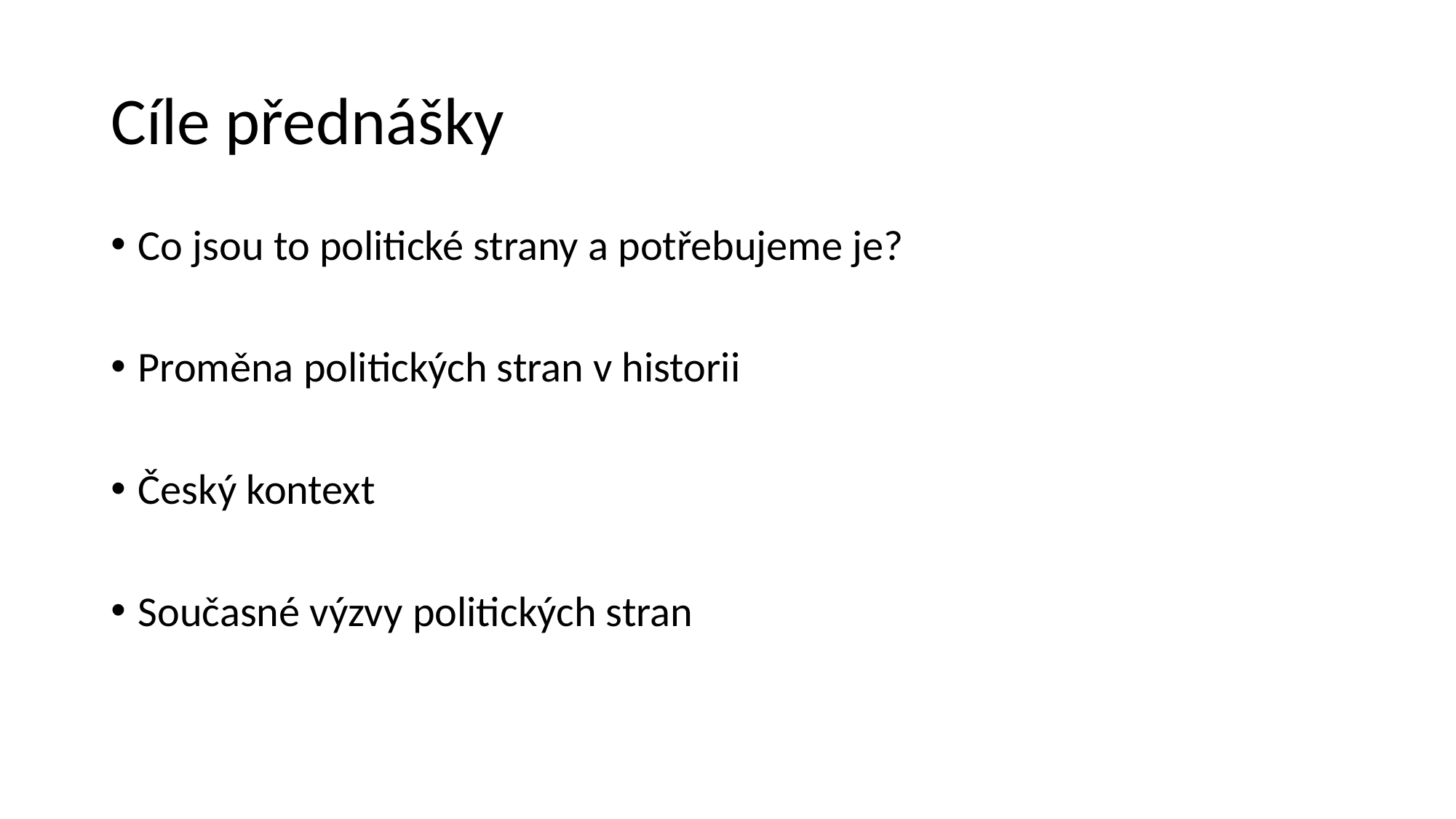

# Cíle přednášky
Co jsou to politické strany a potřebujeme je?

Proměna politických stran v historii

Český kontext

Současné výzvy politických stran